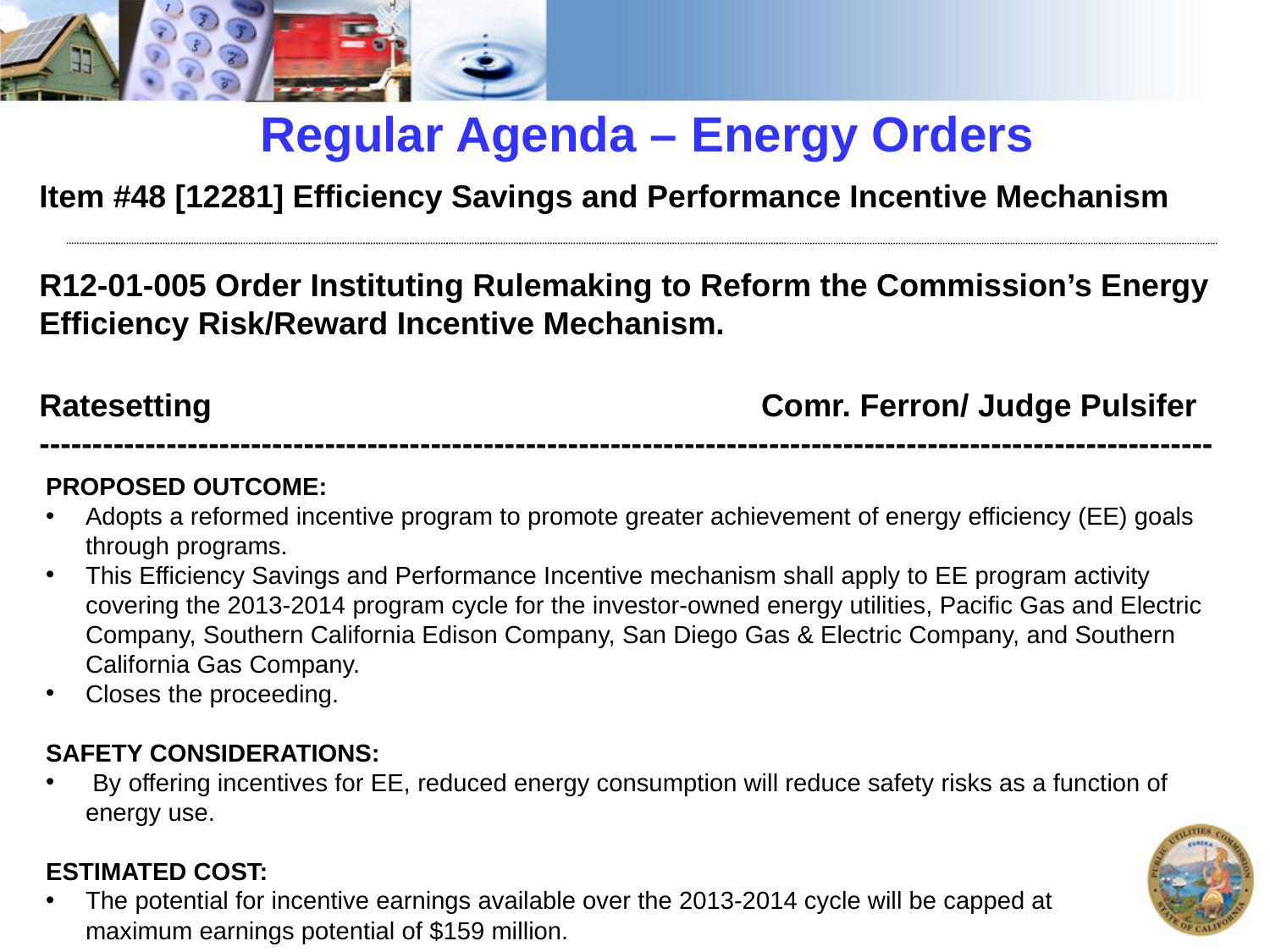

# Regular Agenda – Energy Orders
Item #48 [12281] Efficiency Savings and Performance Incentive Mechanism

R12-01-005 Order Instituting Rulemaking to Reform the Commission’s Energy Efficiency Risk/Reward Incentive Mechanism.

Ratesetting                                                              Comr. Ferron/ Judge Pulsifer
---------------------------------------------------------------------------------------------------------------

PROPOSED OUTCOME:
Adopts a reformed incentive program to promote greater achievement of energy efficiency (EE) goals through programs.
This Efficiency Savings and Performance Incentive mechanism shall apply to EE program activity covering the 2013-2014 program cycle for the investor-owned energy utilities, Pacific Gas and Electric Company, Southern California Edison Company, San Diego Gas & Electric Company, and Southern California Gas Company.
Closes the proceeding.

SAFETY CONSIDERATIONS:
 By offering incentives for EE, reduced energy consumption will reduce safety risks as a function of energy use.

ESTIMATED COST:
The potential for incentive earnings available over the 2013-2014 cycle will be capped at
maximum earnings potential of $159 million.